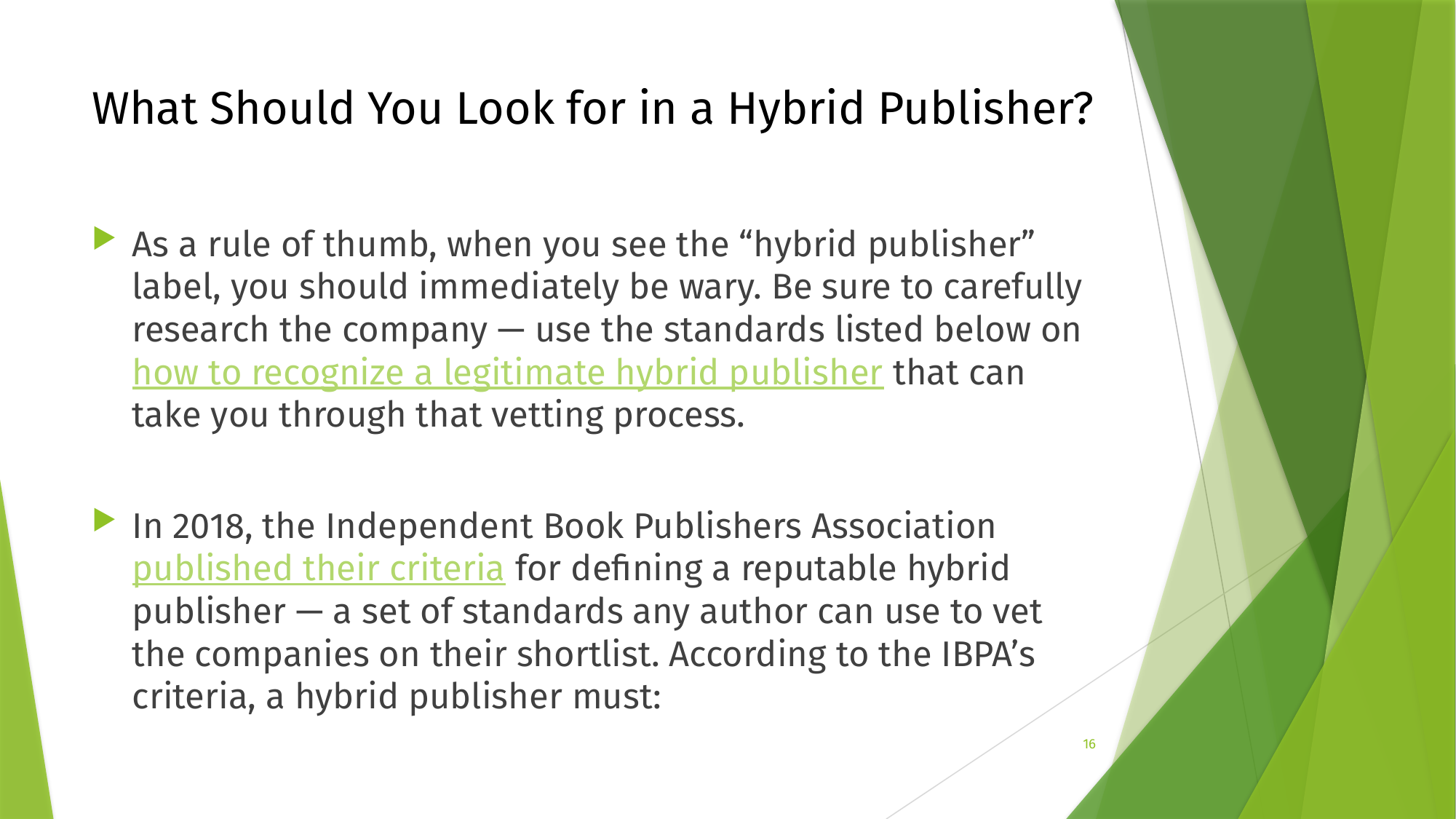

# What Should You Look for in a Hybrid Publisher?
As a rule of thumb, when you see the “hybrid publisher” label, you should immediately be wary. Be sure to carefully research the company — use the standards listed below on how to recognize a legitimate hybrid publisher that can take you through that vetting process.

In 2018, the Independent Book Publishers Association published their criteria for defining a reputable hybrid publisher — a set of standards any author can use to vet the companies on their shortlist. According to the IBPA’s criteria, a hybrid publisher must:

16